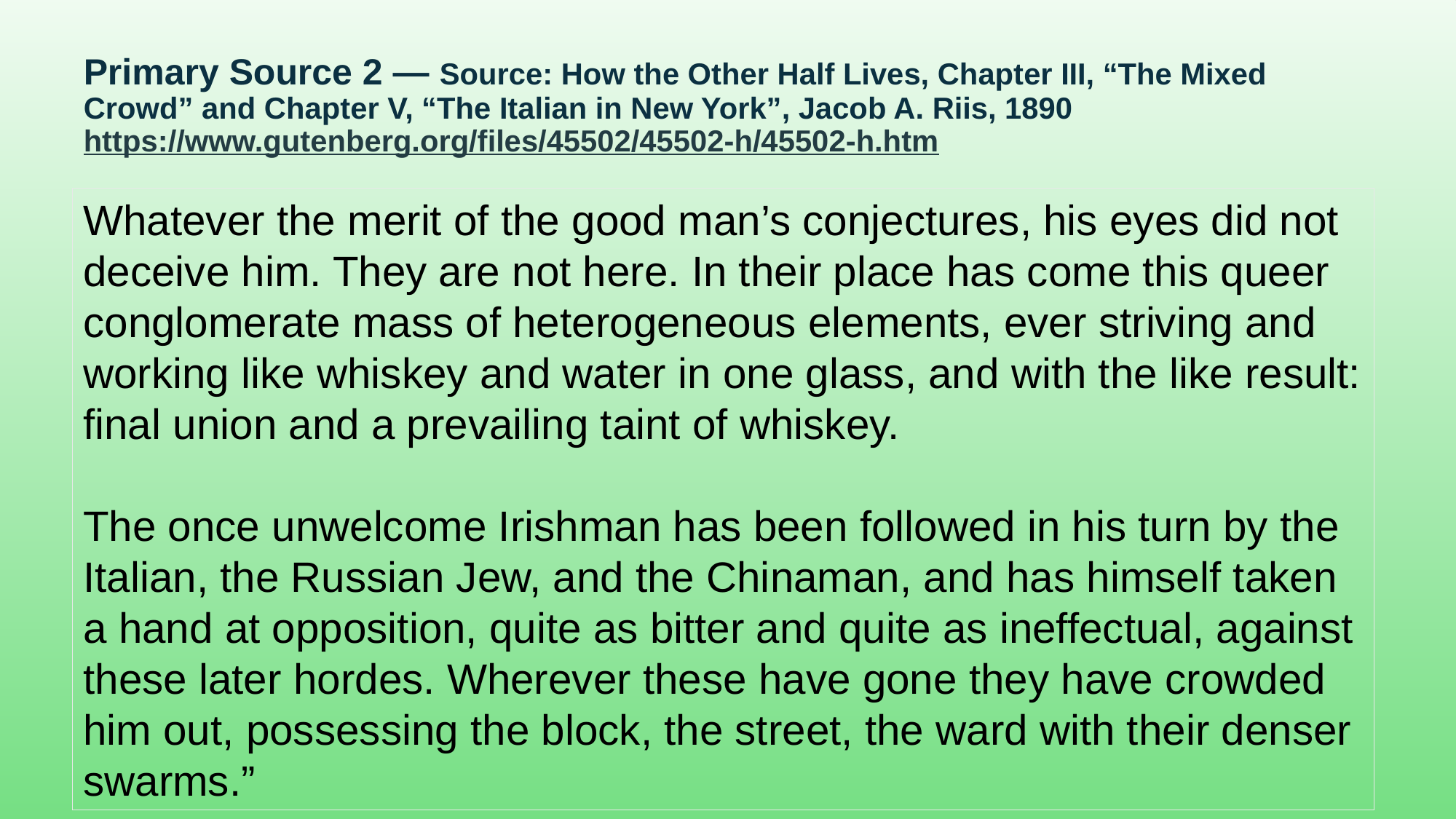

# Primary Source 2 — Source: How the Other Half Lives, Chapter III, “The Mixed Crowd” and Chapter V, “The Italian in New York”, Jacob A. Riis, 1890 https://www.gutenberg.org/files/45502/45502-h/45502-h.htm
Whatever the merit of the good man’s conjectures, his eyes did not deceive him. They are not here. In their place has come this queer conglomerate mass of heterogeneous elements, ever striving and working like whiskey and water in one glass, and with the like result: final union and a prevailing taint of whiskey.

The once unwelcome Irishman has been followed in his turn by the Italian, the Russian Jew, and the Chinaman, and has himself taken a hand at opposition, quite as bitter and quite as ineffectual, against these later hordes. Wherever these have gone they have crowded him out, possessing the block, the street, the ward with their denser swarms.”